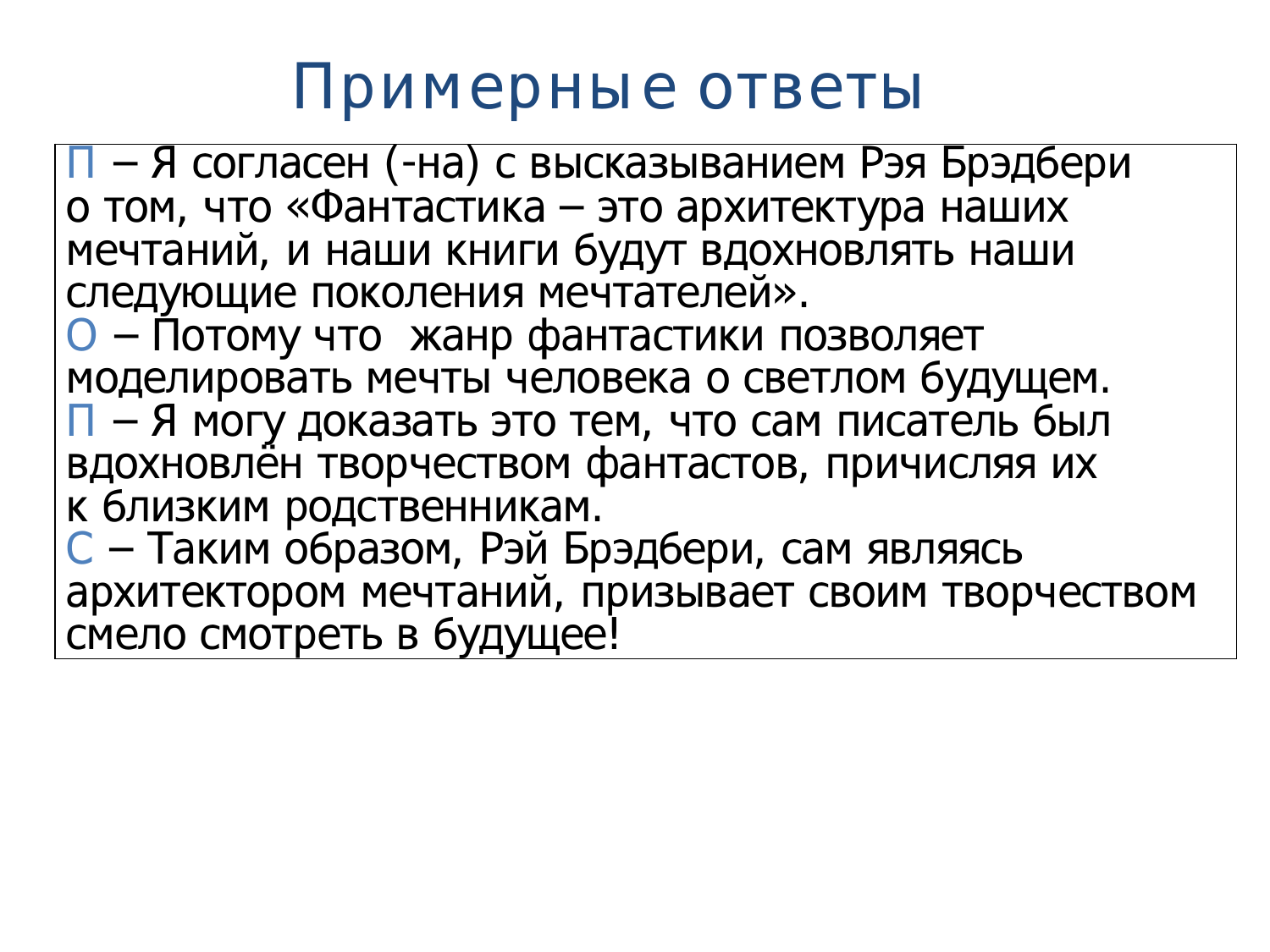

Примерные ответы

| П – Я согласен (-на) с высказыванием Рэя Брэдбери о том, что «Фантастика – это архитектура наших мечтаний, и наши книги будут вдохновлять наши следующие поколения мечтателей». О – Потому что жанр фантастики позволяет моделировать мечты человека о светлом будущем. П – Я могу доказать это тем, что сам писатель был вдохновлён творчеством фантастов, причисляя их к близким родственникам. С – Таким образом, Рэй Брэдбери, сам являясь архитектором мечтаний, призывает своим творчеством смело смотреть в будущее! |
| --- |